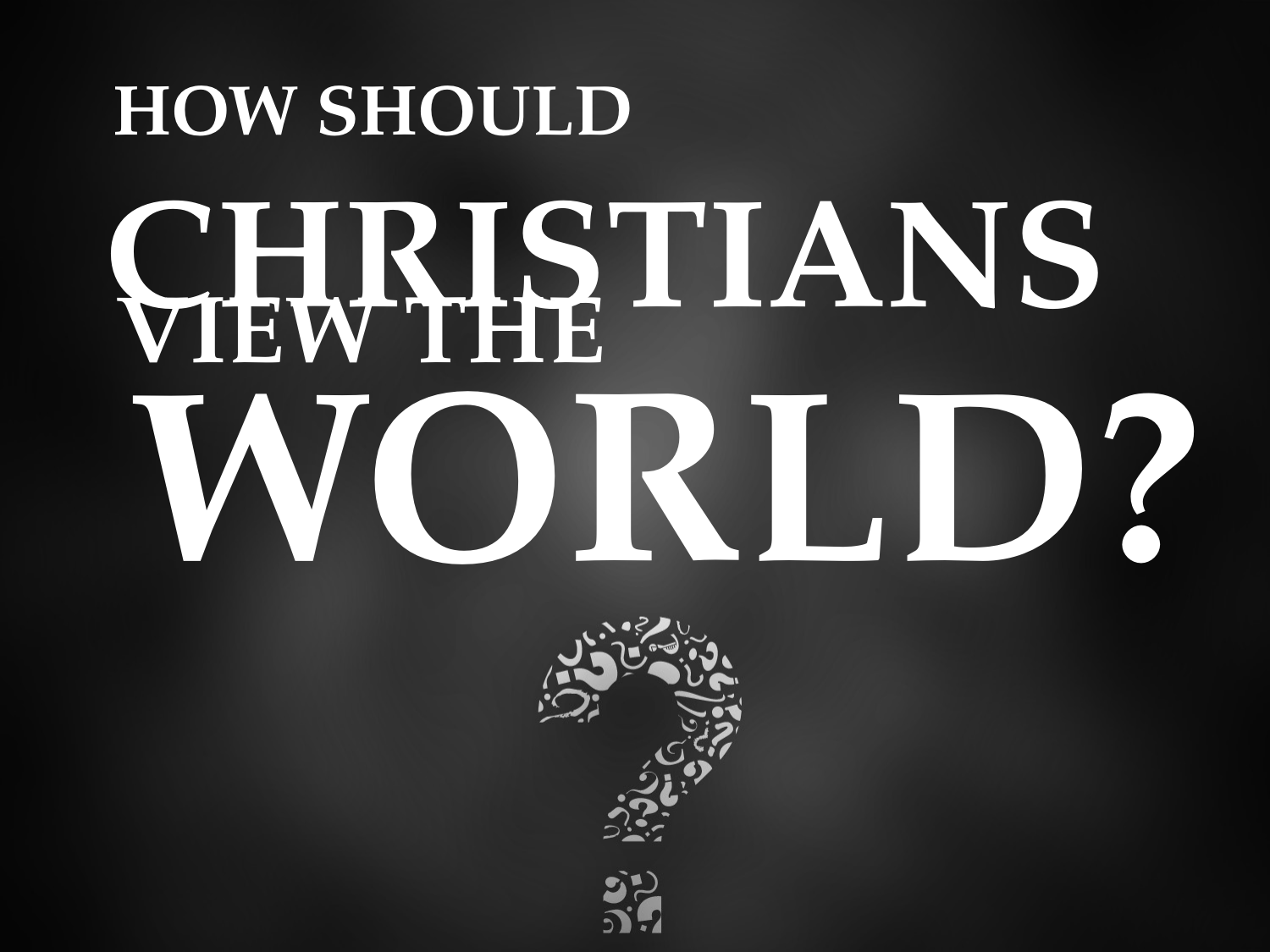

# HOW SHOULD
CHRISTIANS
VIEW THE
WORLD?